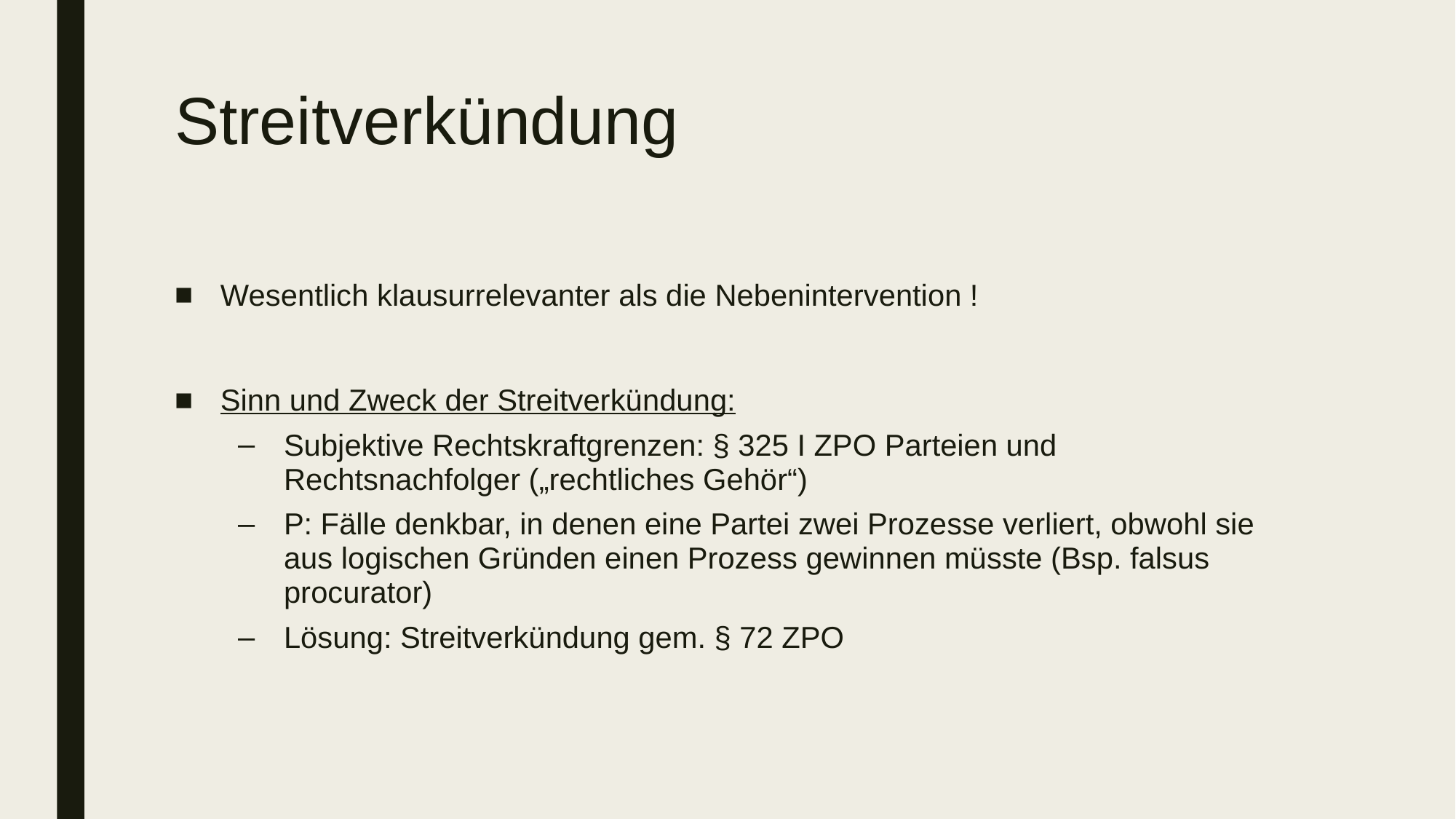

# Streitverkündung
Wesentlich klausurrelevanter als die Nebenintervention !

Sinn und Zweck der Streitverkündung:
Subjektive Rechtskraftgrenzen: § 325 I ZPO Parteien und Rechtsnachfolger („rechtliches Gehör“)
P: Fälle denkbar, in denen eine Partei zwei Prozesse verliert, obwohl sie aus logischen Gründen einen Prozess gewinnen müsste (Bsp. falsus procurator)
Lösung: Streitverkündung gem. § 72 ZPO